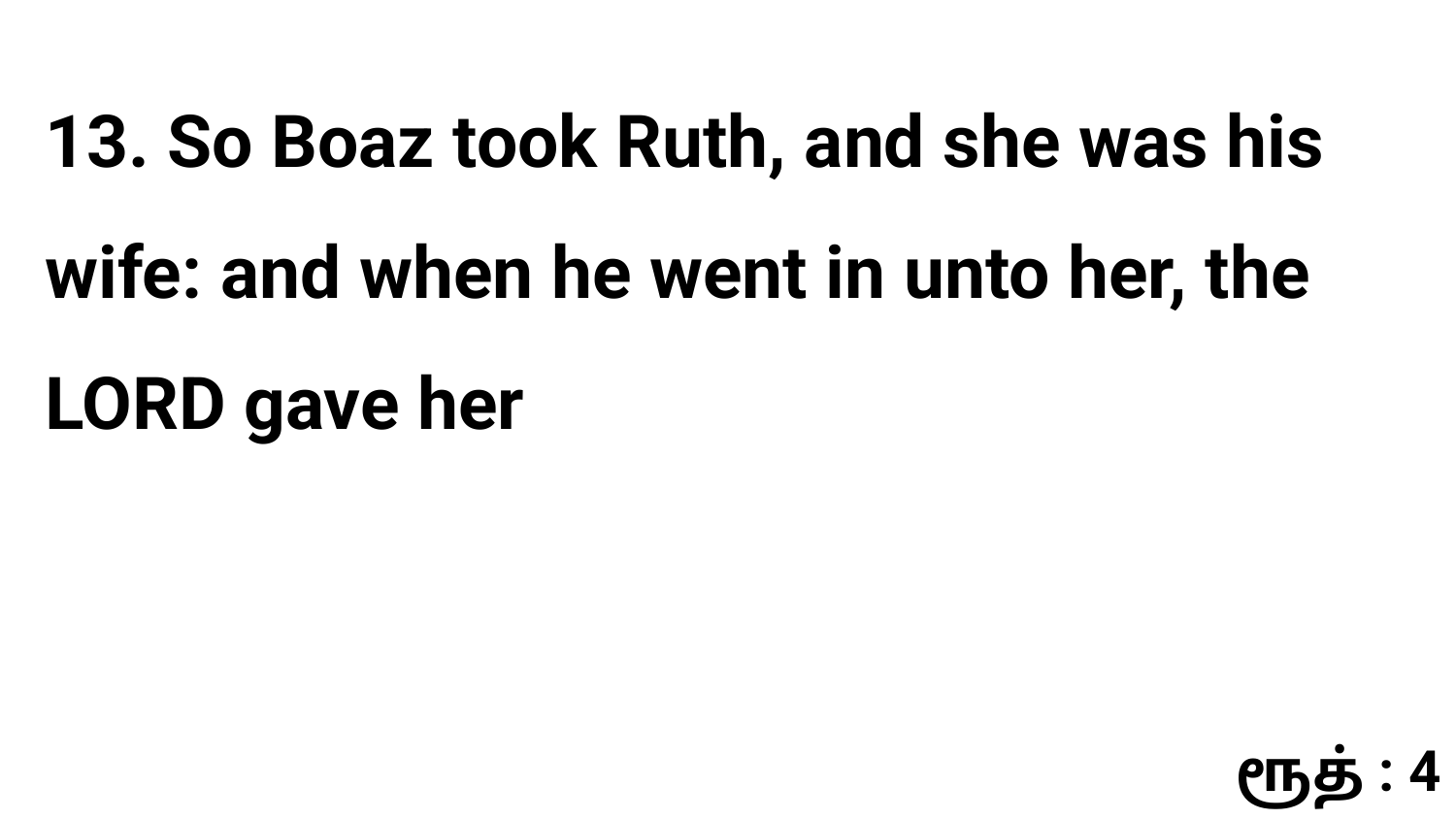

13. So Boaz took Ruth, and she was his wife: and when he went in unto her, the LORD gave her
ரூத் : 4